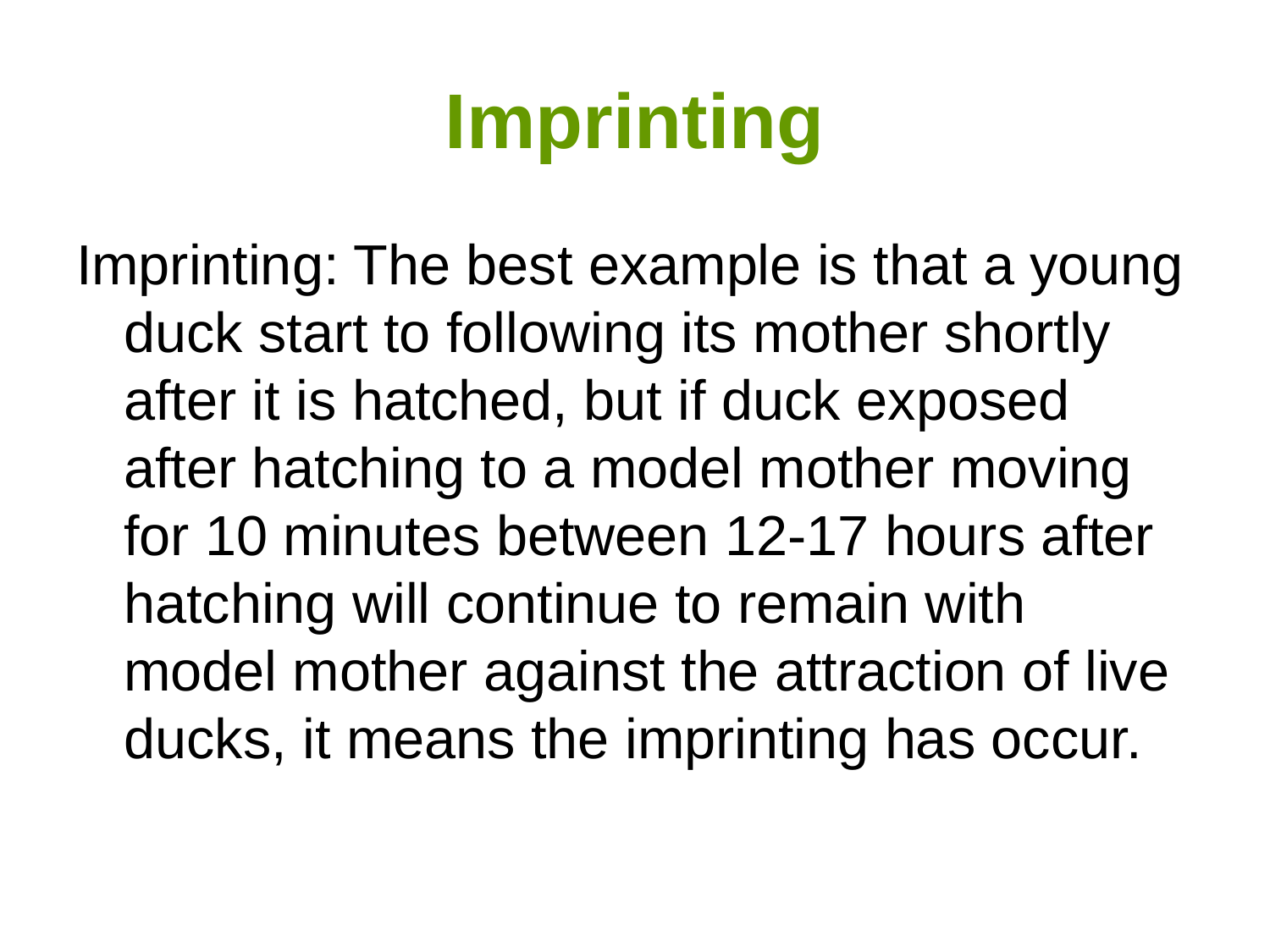

# Imprinting
Imprinting: The best example is that a young duck start to following its mother shortly after it is hatched, but if duck exposed after hatching to a model mother moving for 10 minutes between 12-17 hours after hatching will continue to remain with model mother against the attraction of live ducks, it means the imprinting has occur.